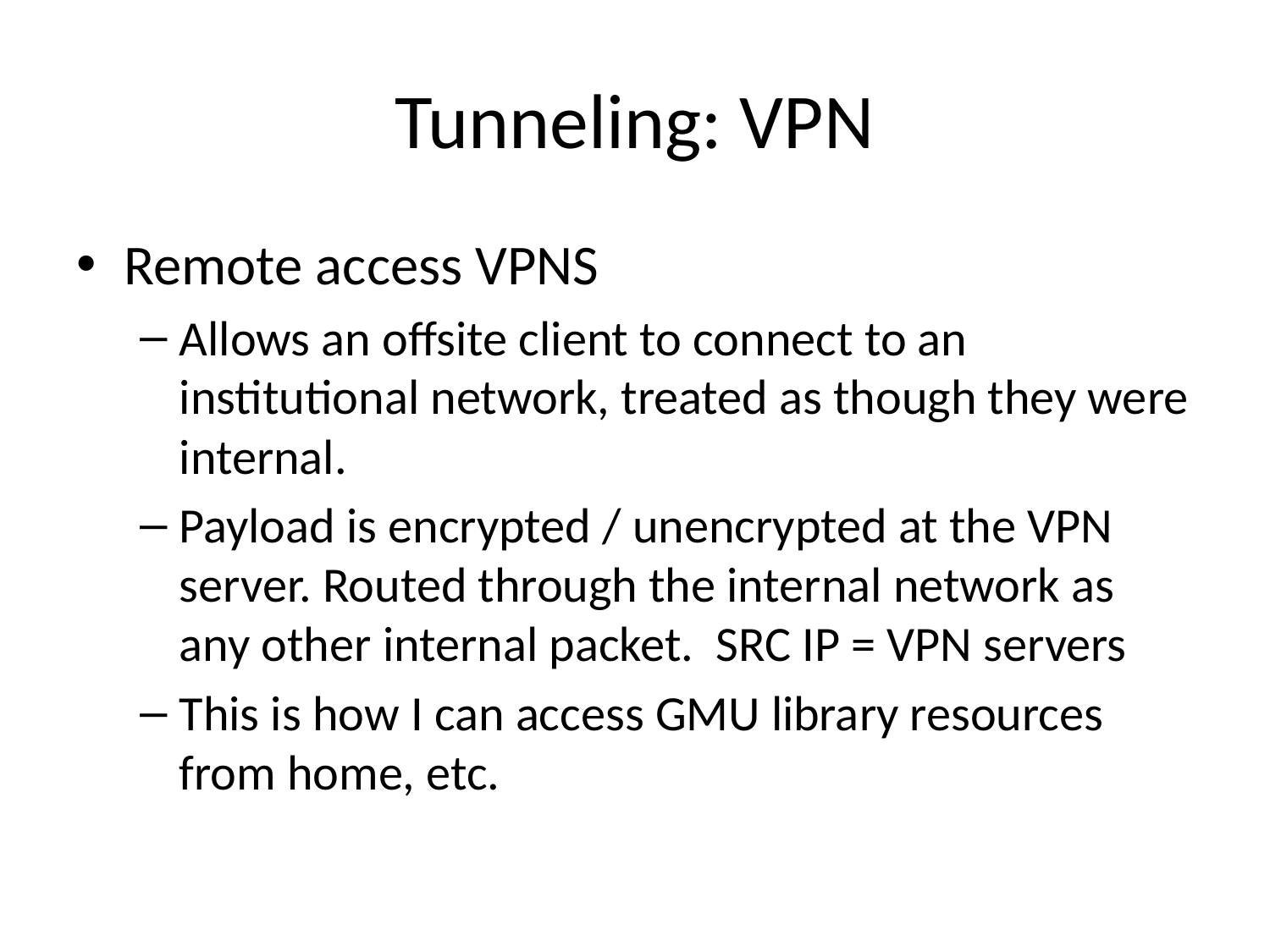

# Tunneling: VPN
Remote access VPNS
Allows an offsite client to connect to an institutional network, treated as though they were internal.
Payload is encrypted / unencrypted at the VPN server. Routed through the internal network as any other internal packet.  SRC IP = VPN servers
This is how I can access GMU library resources from home, etc.